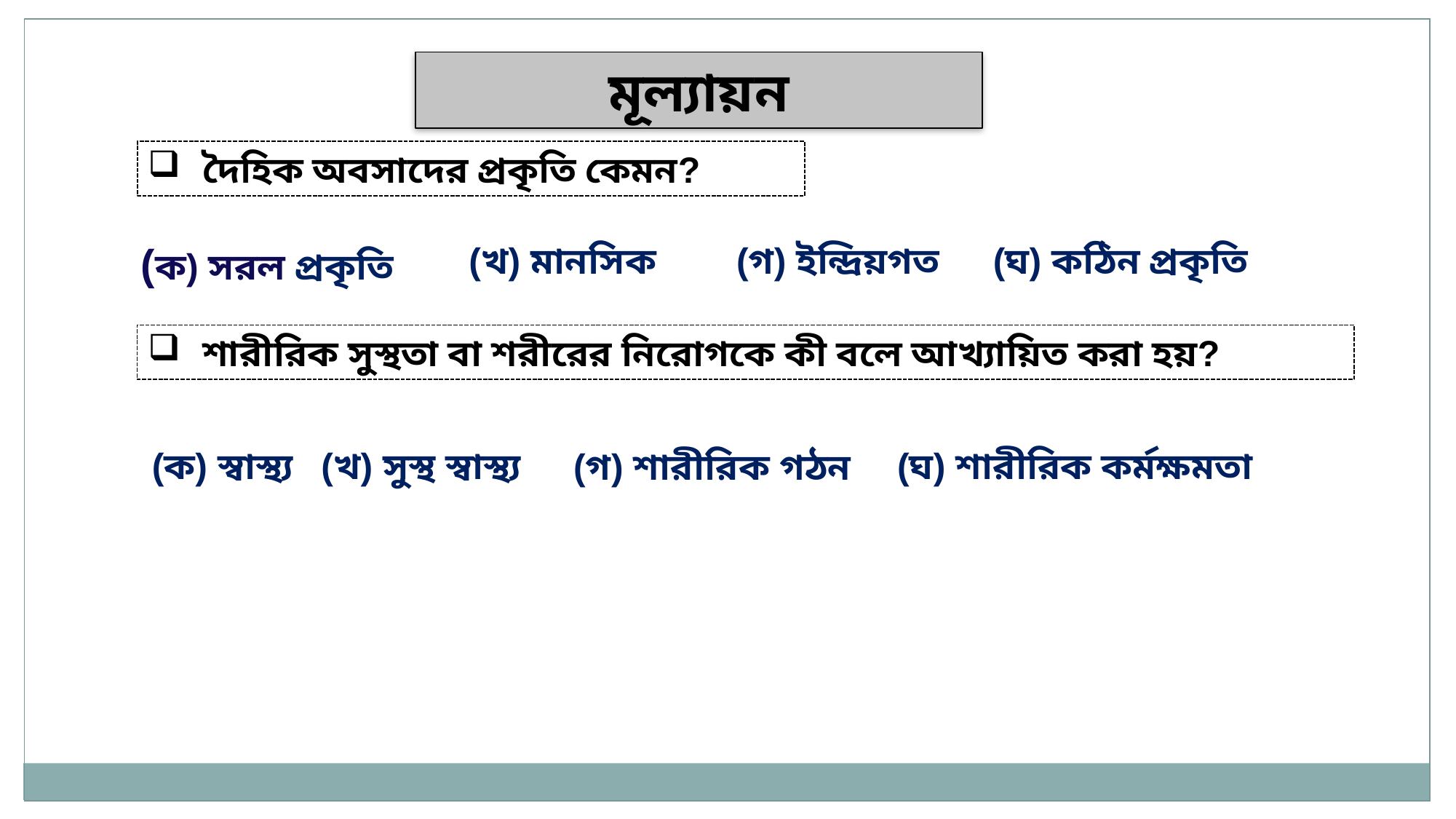

মূল্যায়ন
দৈহিক অবসাদের প্রকৃতি কেমন?
(ক) সরল প্রকৃতি
(খ) মানসিক
(গ) ইন্দ্রিয়গত
(ঘ) কঠিন প্রকৃতি
শারীরিক সুস্থতা বা শরীরের নিরোগকে কী বলে আখ্যায়িত করা হয়?
(ঘ) শারীরিক কর্মক্ষমতা
(ক) স্বাস্থ্য
(খ) সুস্থ স্বাস্থ্য
(গ) শারীরিক গঠন